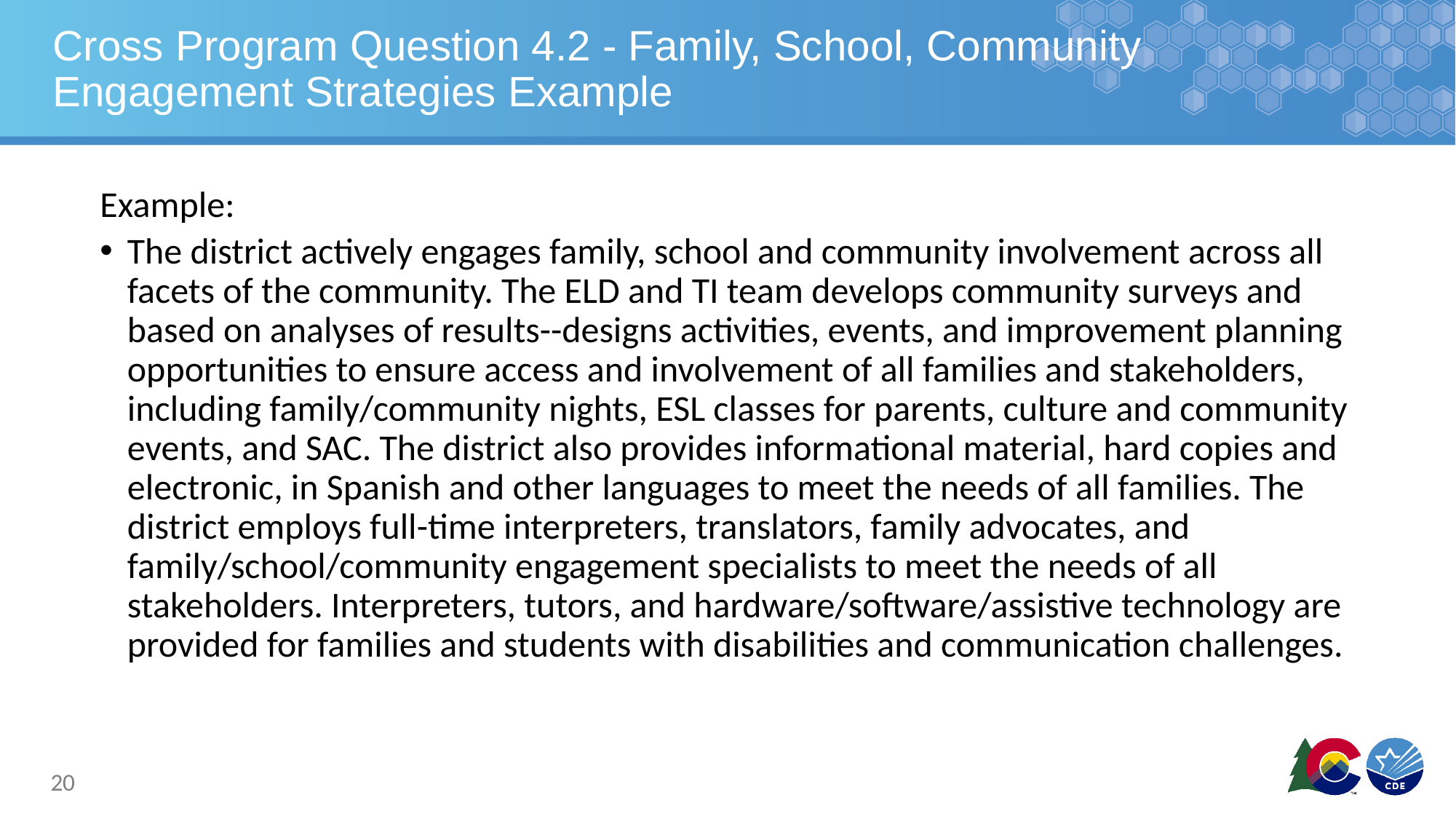

# Cross Program Question 4.2 - Family, School, Community Engagement Strategies Example
Example:
The district actively engages family, school and community involvement across all facets of the community. The ELD and TI team develops community surveys and based on analyses of results--designs activities, events, and improvement planning opportunities to ensure access and involvement of all families and stakeholders, including family/community nights, ESL classes for parents, culture and community events, and SAC. The district also provides informational material, hard copies and electronic, in Spanish and other languages to meet the needs of all families. The district employs full­-time interpreters, translators, family advocates, and family/school/community engagement specialists to meet the needs of all stakeholders. Interpreters, tutors, and hardware/software/assistive technology are provided for families and students with disabilities and communication challenges.
20